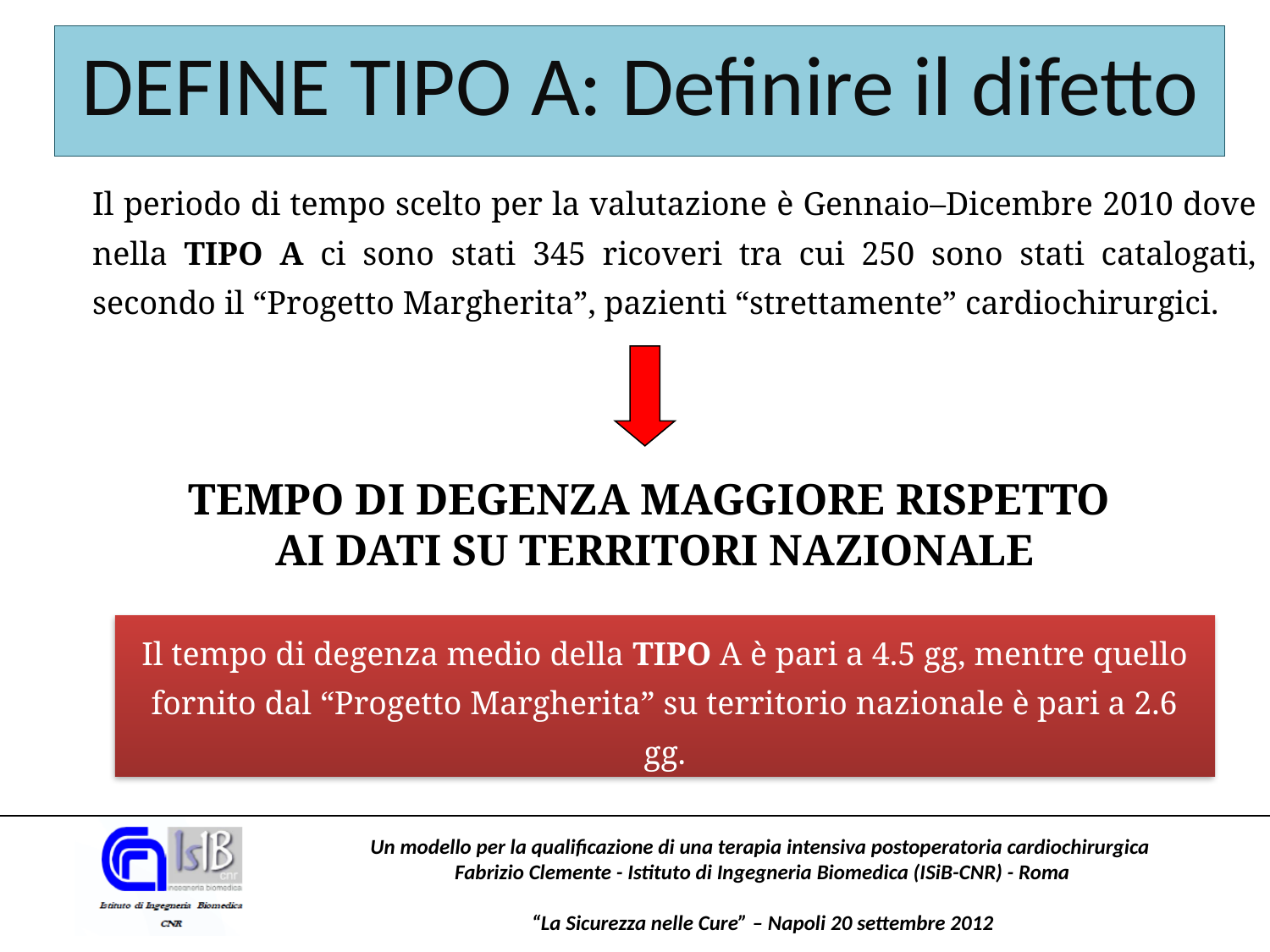

DEFINE TIPO A: Definire il difetto
Il periodo di tempo scelto per la valutazione è Gennaio–Dicembre 2010 dove nella TIPO A ci sono stati 345 ricoveri tra cui 250 sono stati catalogati, secondo il “Progetto Margherita”, pazienti “strettamente” cardiochirurgici.

TEMPO DI DEGENZA MAGGIORE RISPETTO
AI DATI SU TERRITORI NAZIONALE
Il tempo di degenza medio della TIPO A è pari a 4.5 gg, mentre quello fornito dal “Progetto Margherita” su territorio nazionale è pari a 2.6 gg.
Un modello per la qualificazione di una terapia intensiva postoperatoria cardiochirurgica
Fabrizio Clemente - Istituto di Ingegneria Biomedica (ISiB-CNR) - Roma

“La Sicurezza nelle Cure” – Napoli 20 settembre 2012